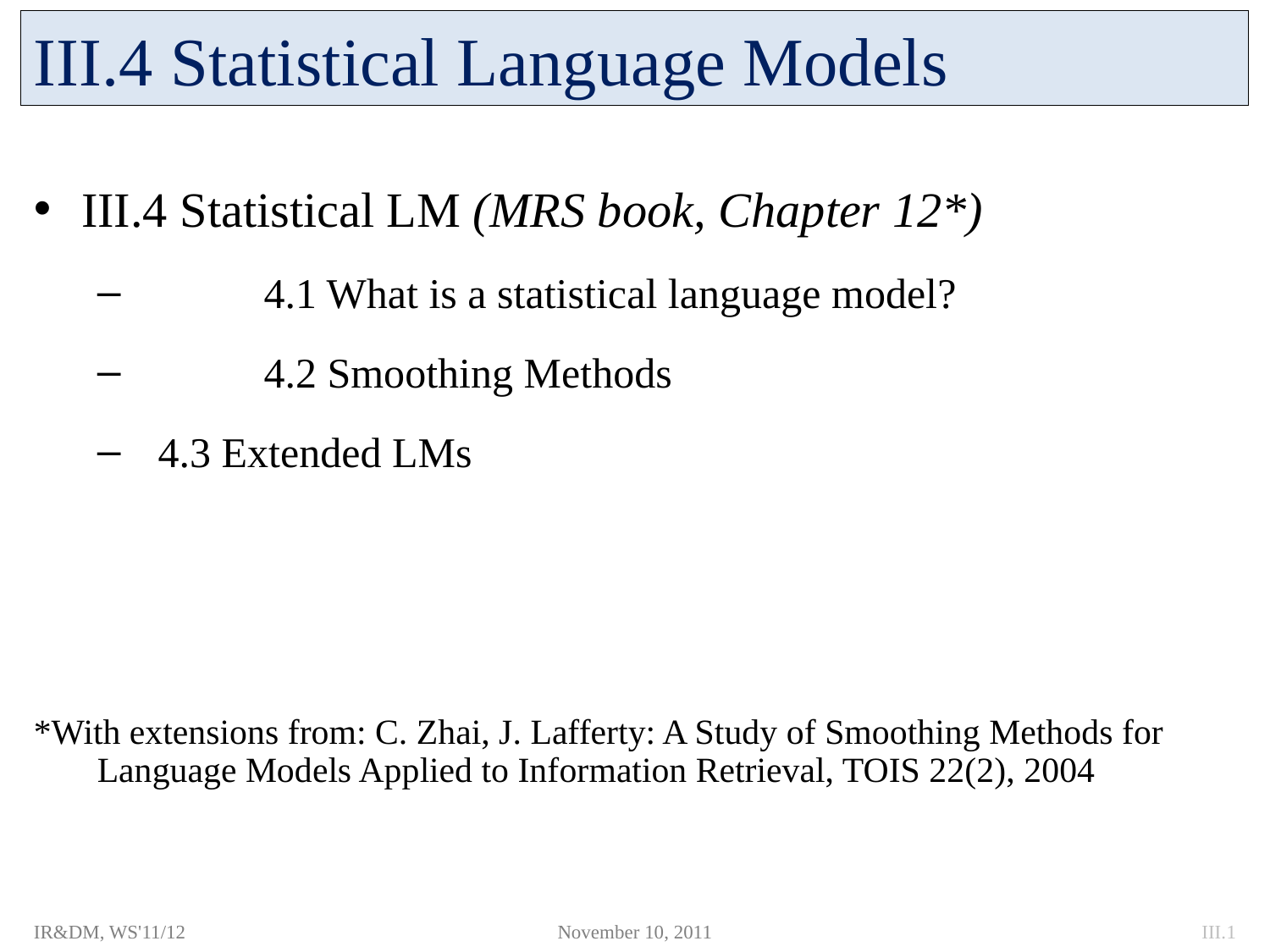

# III.4 Statistical Language Models
III.4 Statistical LM (MRS book, Chapter 12*)
	4.1 What is a statistical language model?
	4.2 Smoothing Methods
  4.3 Extended LMs

*With extensions from: C. Zhai, J. Lafferty: A Study of Smoothing Methods for Language Models Applied to Information Retrieval, TOIS 22(2), 2004

IR&DM, WS'11/12
November 10, 2011
III.1